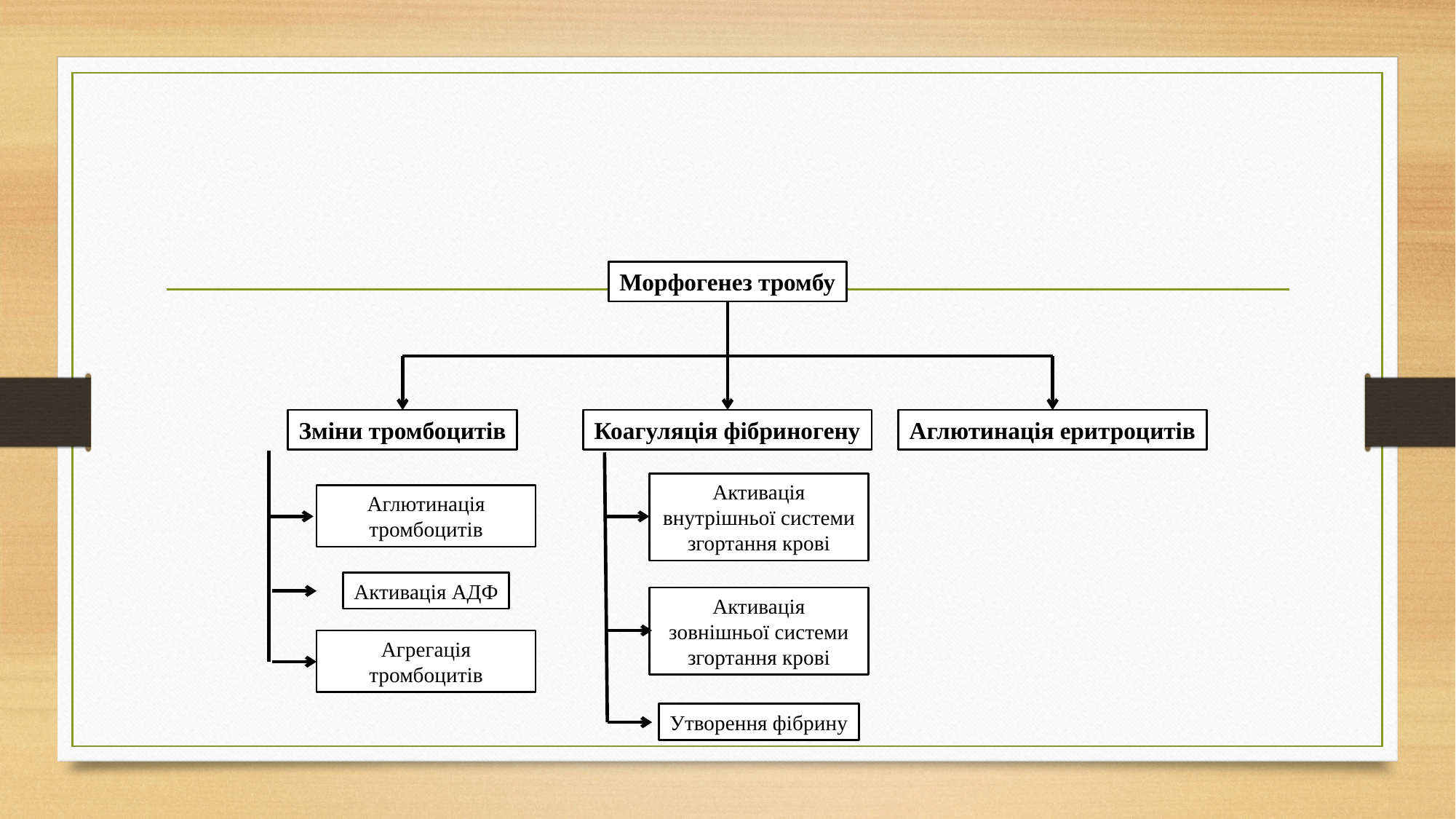

#
Морфогенез тромбу
Зміни тромбоцитів
Коагуляція фібриногену
Аглютинація еритроцитів
Активація внутрішньої системи згортання крові
Аглютинація тромбоцитів
Активація АДФ
Активація зовнішньої системи згортання крові
Агрегація тромбоцитів
Утворення фібрину